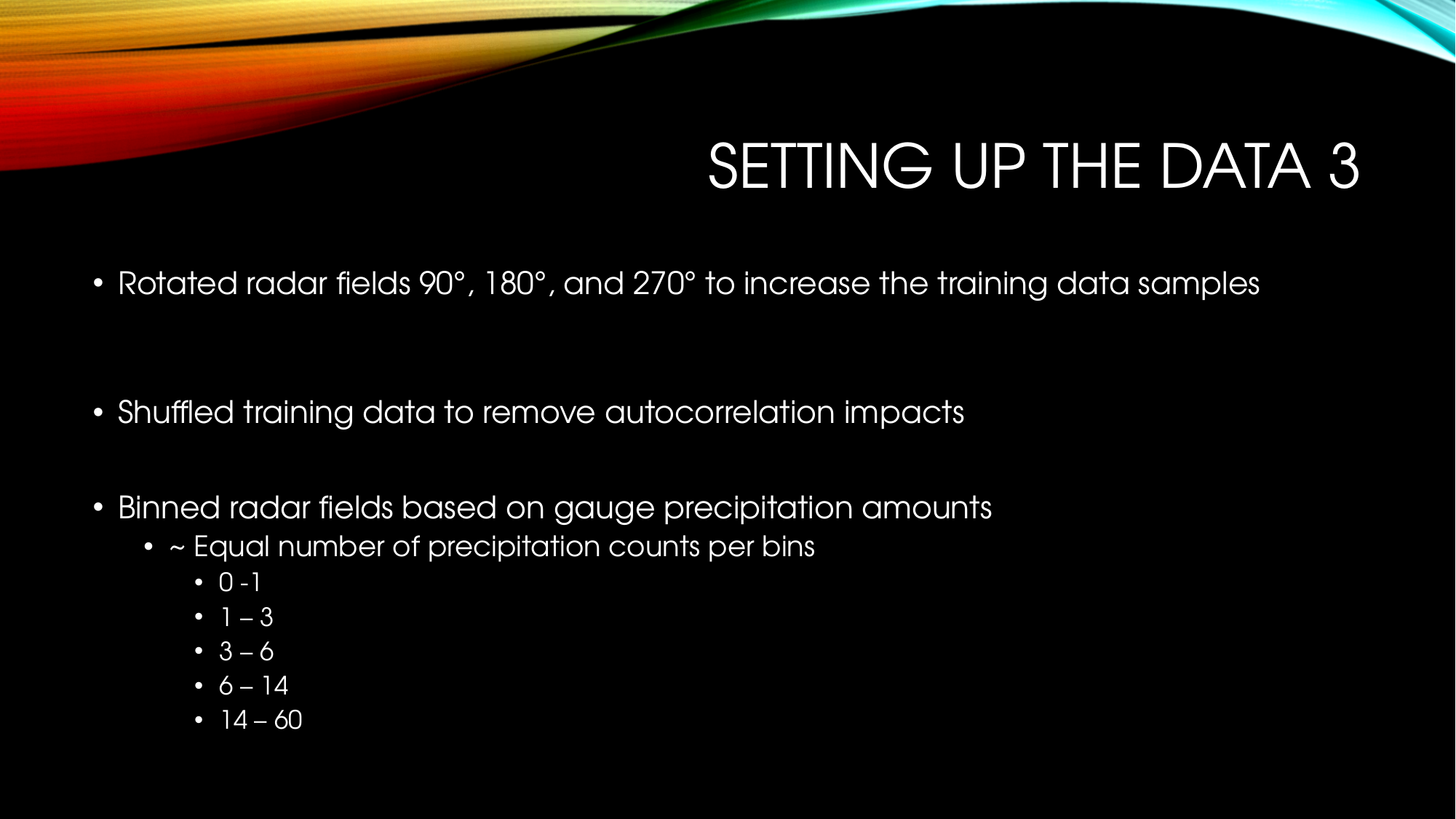

# Setting up the data 3
Rotated radar fields 90°, 180°, and 270° to increase the training data samples

Shuffled training data to remove autocorrelation impacts

Binned radar fields based on gauge precipitation amounts
~ Equal number of precipitation counts per bins
0 -1
1 – 3
3 – 6
6 – 14
14 – 60